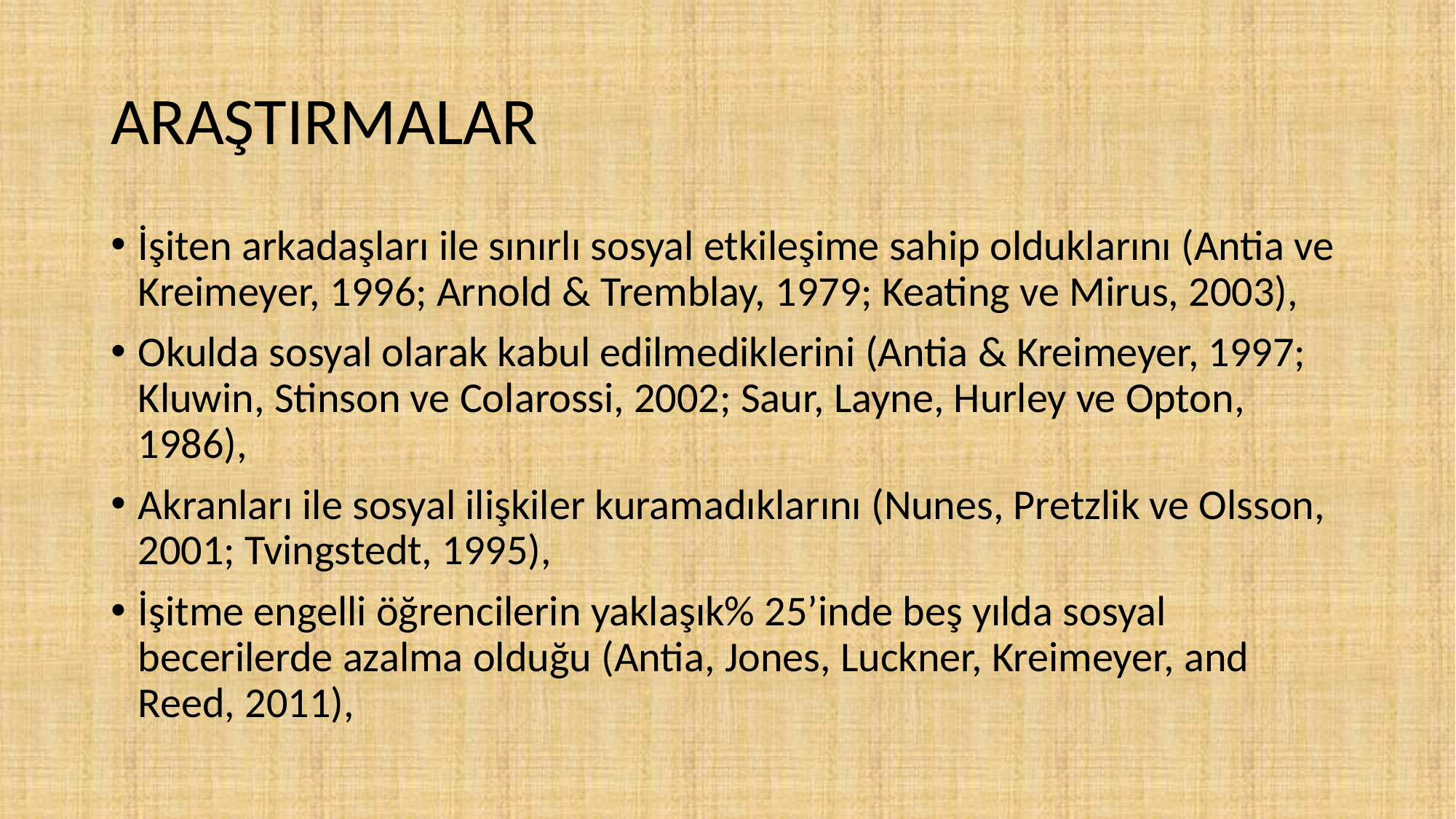

# ARAŞTIRMALAR
İşiten arkadaşları ile sınırlı sosyal etkileşime sahip olduklarını (Antia ve Kreimeyer, 1996; Arnold & Tremblay, 1979; Keating ve Mirus, 2003),
Okulda sosyal olarak kabul edilmediklerini (Antia & Kreimeyer, 1997; Kluwin, Stinson ve Colarossi, 2002; Saur, Layne, Hurley ve Opton, 1986),
Akranları ile sosyal ilişkiler kuramadıklarını (Nunes, Pretzlik ve Olsson, 2001; Tvingstedt, 1995),
İşitme engelli öğrencilerin yaklaşık% 25’inde beş yılda sosyal becerilerde azalma olduğu (Antia, Jones, Luckner, Kreimeyer, and Reed, 2011),